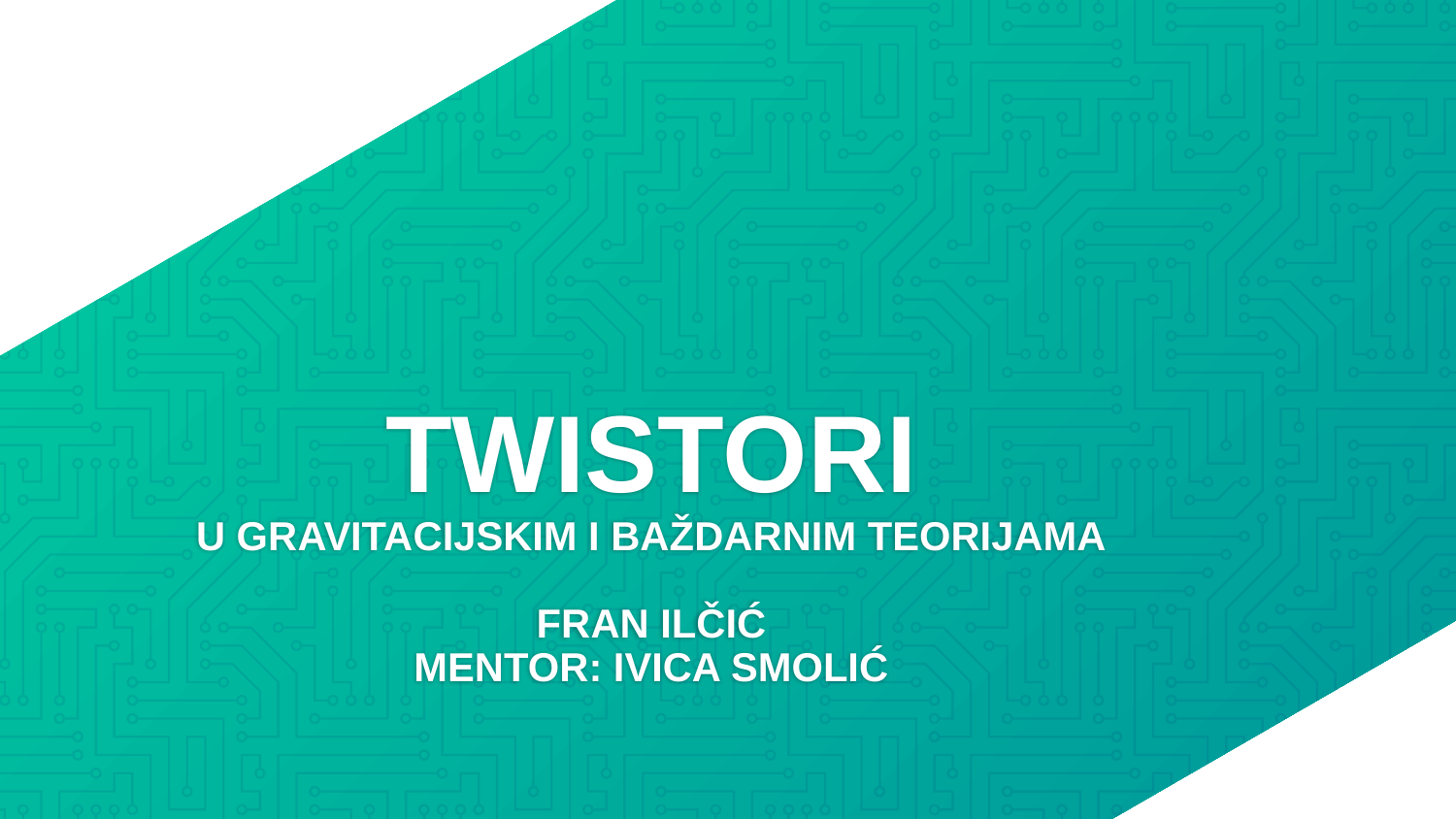

# TWISTORI U GRAVITACIJSKIM I BAŽDARNIM TEORIJAMA FRAN ILČIĆ MENTOR: IVICA SMOLIĆ